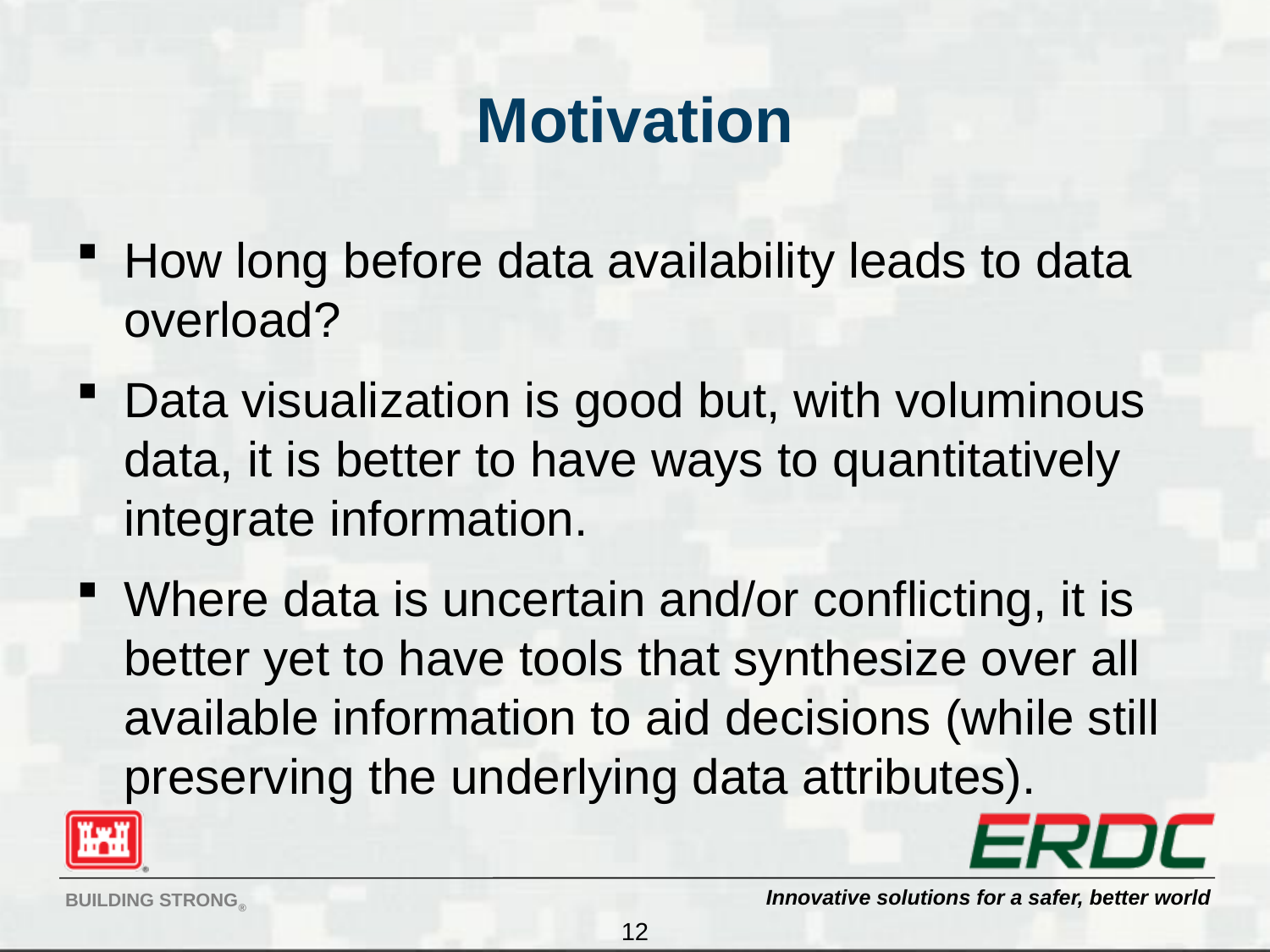

# Motivation
How long before data availability leads to data overload?
Data visualization is good but, with voluminous data, it is better to have ways to quantitatively integrate information.
Where data is uncertain and/or conflicting, it is better yet to have tools that synthesize over all available information to aid decisions (while still preserving the underlying data attributes).
12